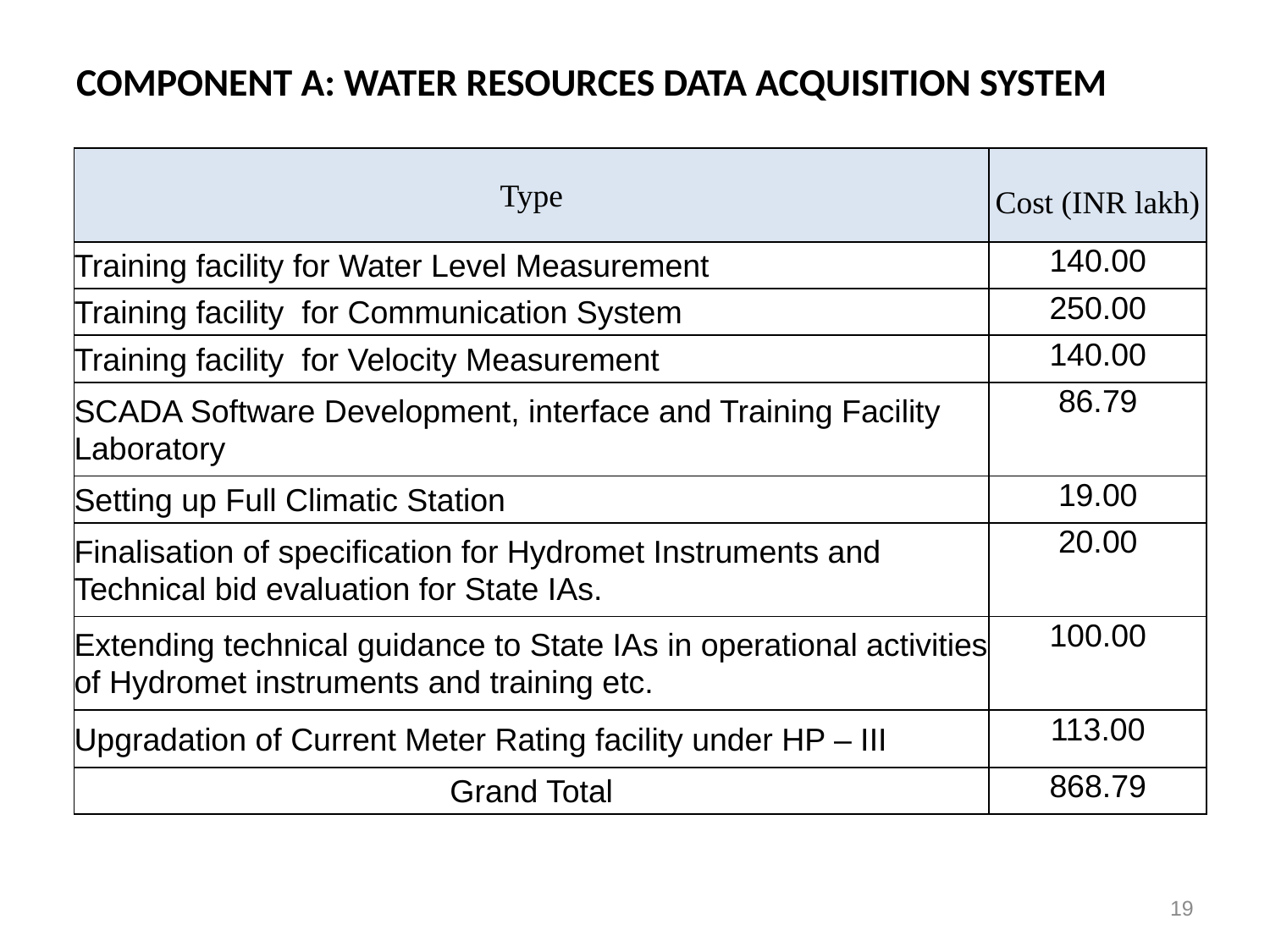

# COMPONENT A: WATER RESOURCES DATA ACQUISITION SYSTEM
| Type | Cost (INR lakh) |
| --- | --- |
| Training facility for Water Level Measurement | 140.00 |
| Training facility for Communication System | 250.00 |
| Training facility for Velocity Measurement | 140.00 |
| SCADA Software Development, interface and Training Facility Laboratory | 86.79 |
| Setting up Full Climatic Station | 19.00 |
| Finalisation of specification for Hydromet Instruments and Technical bid evaluation for State IAs. | 20.00 |
| Extending technical guidance to State IAs in operational activities of Hydromet instruments and training etc. | 100.00 |
| Upgradation of Current Meter Rating facility under HP – III | 113.00 |
| Grand Total | 868.79 |
19